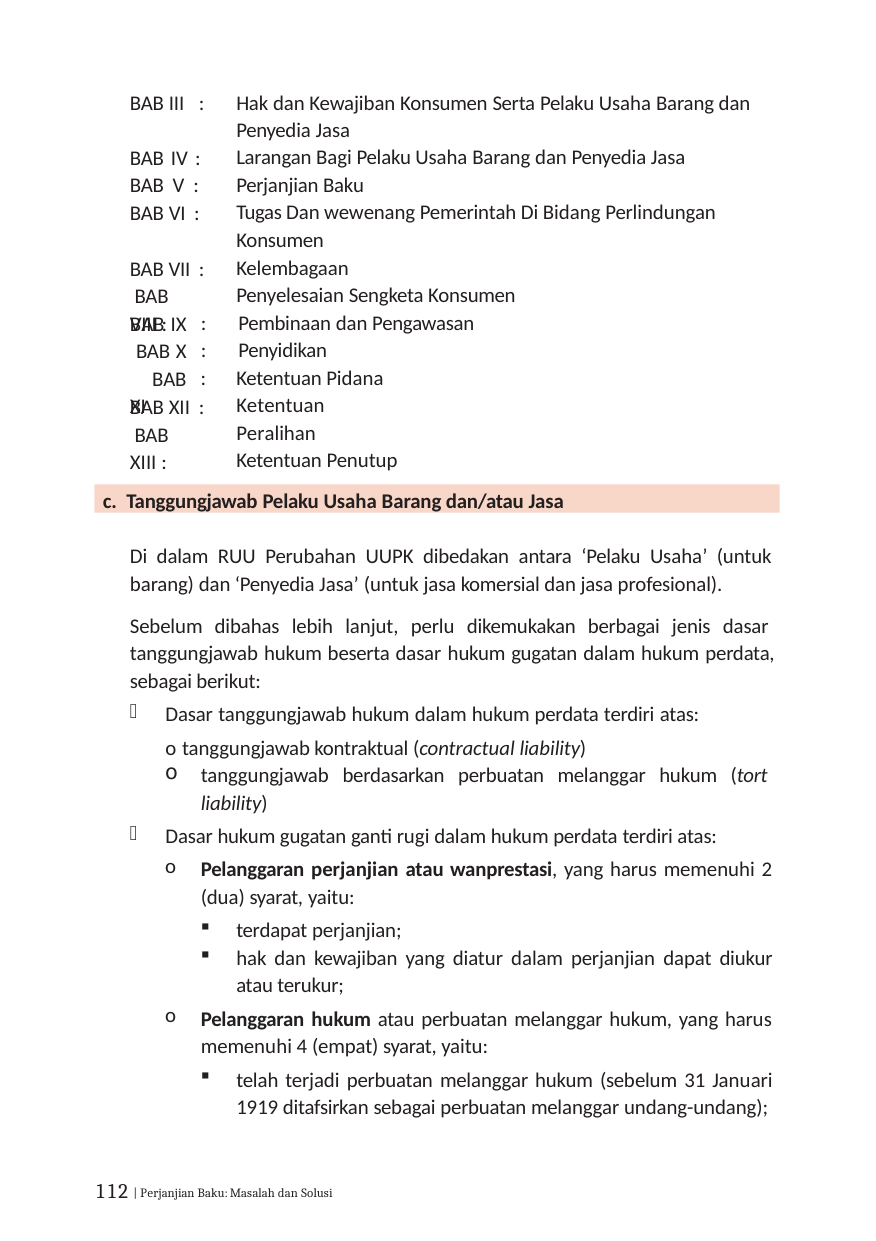

Hak dan Kewajiban Konsumen Serta Pelaku Usaha Barang dan  Penyedia Jasa
Larangan Bagi Pelaku Usaha Barang dan Penyedia Jasa  Perjanjian Baku
Tugas Dan wewenang Pemerintah Di Bidang Perlindungan  Konsumen
Kelembagaan
Penyelesaian Sengketa Konsumen
:	Pembinaan dan Pengawasan
:	Penyidikan
:	Ketentuan Pidana  Ketentuan Peralihan  Ketentuan Penutup
BAB III   :
BAB IV :  BAB V :  BAB VI :
BAB VII :  BAB VIII :
BAB IX  BAB X  BAB XI
BAB XII :  BAB XIII :
c.  Tanggungjawab Pelaku Usaha Barang dan/atau Jasa
Di dalam RUU Perubahan UUPK dibedakan antara ‘Pelaku Usaha’ (untuk  barang) dan ‘Penyedia Jasa’ (untuk jasa komersial dan jasa profesional).
Sebelum dibahas lebih lanjut, perlu dikemukakan berbagai jenis dasar  tanggungjawab hukum beserta dasar hukum gugatan dalam hukum perdata,  sebagai berikut:
Dasar tanggungjawab hukum dalam hukum perdata terdiri atas:  o tanggungjawab kontraktual (contractual liability)
tanggungjawab berdasarkan perbuatan melanggar hukum (tort  liability)
Dasar hukum gugatan ganti rugi dalam hukum perdata terdiri atas:
Pelanggaran perjanjian atau wanprestasi, yang harus memenuhi 2  (dua) syarat, yaitu:
terdapat perjanjian;
hak dan kewajiban yang diatur dalam perjanjian dapat diukur  atau terukur;
Pelanggaran hukum atau perbuatan melanggar hukum, yang harus  memenuhi 4 (empat) syarat, yaitu:
telah terjadi perbuatan melanggar hukum (sebelum 31 Januari  1919 ditafsirkan sebagai perbuatan melanggar undang-undang);
112 | Perjanjian Baku: Masalah dan Solusi